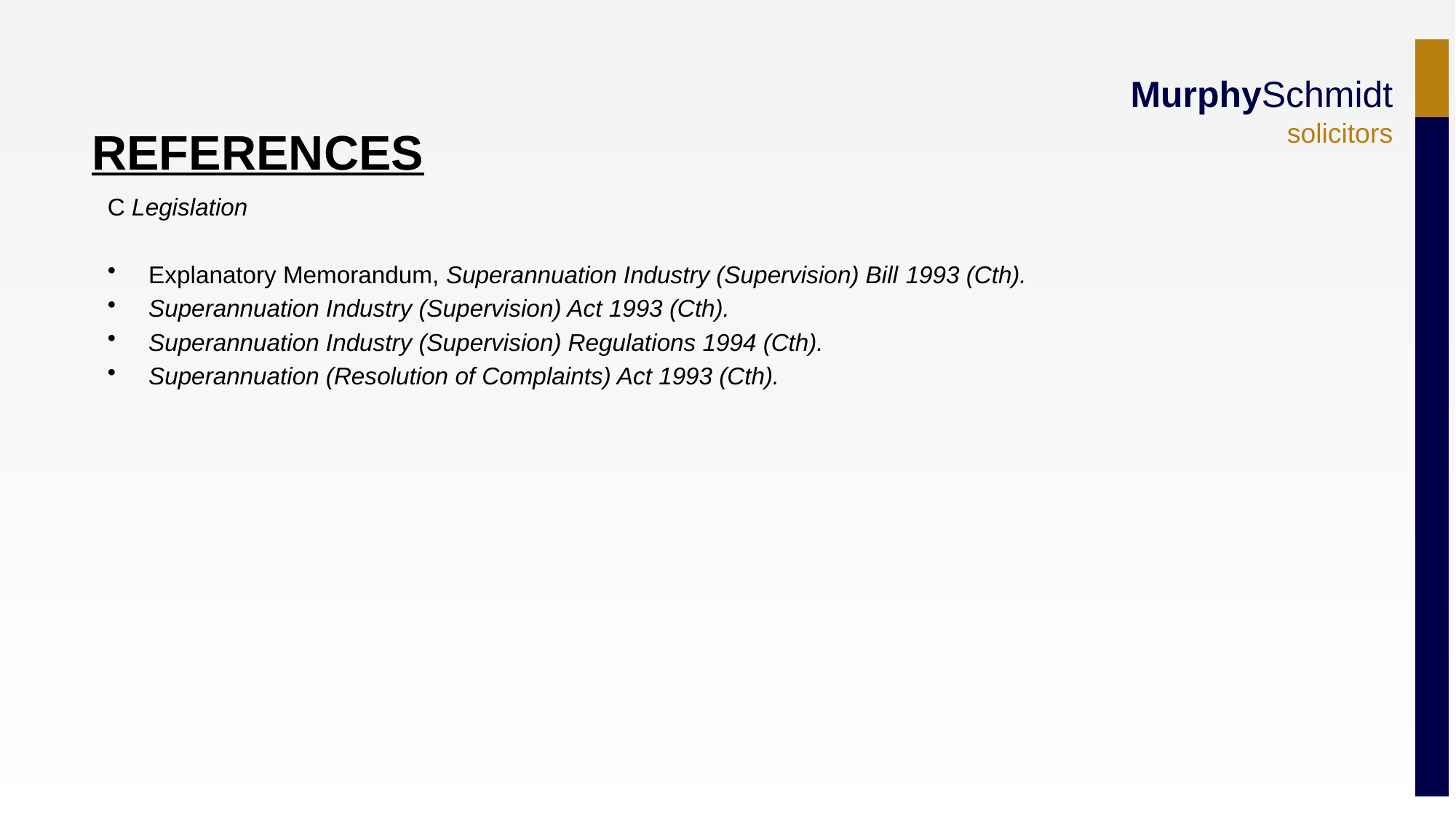

REFERENCES
C Legislation

Explanatory Memorandum, Superannuation Industry (Supervision) Bill 1993 (Cth).
Superannuation Industry (Supervision) Act 1993 (Cth).
Superannuation Industry (Supervision) Regulations 1994 (Cth).
Superannuation (Resolution of Complaints) Act 1993 (Cth).